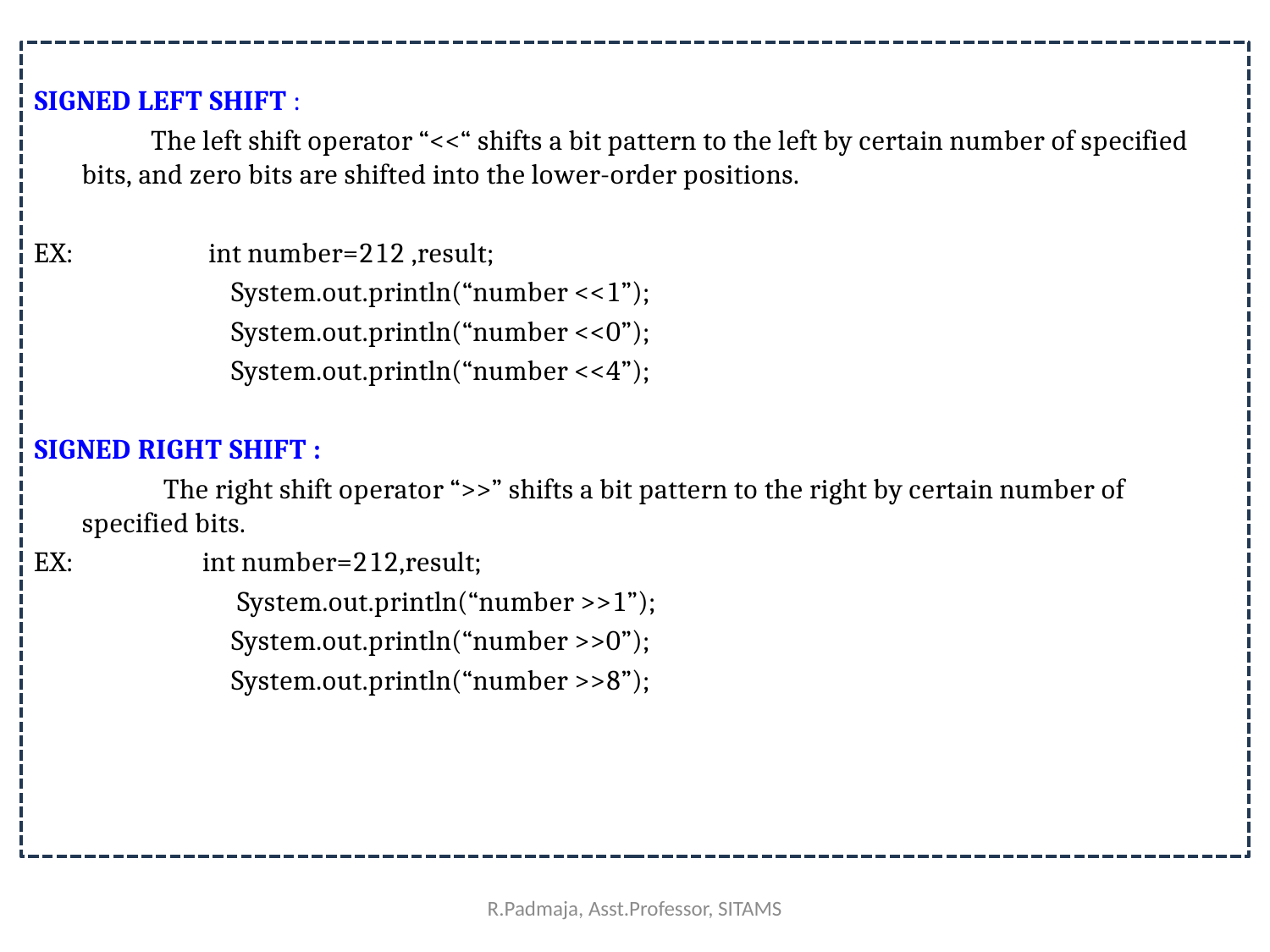

SIGNED LEFT SHIFT :
                   The left shift operator “<<“ shifts a bit pattern to the left by certain number of specified bits, and zero bits are shifted into the lower-order positions.

EX:                      int number=212 ,result;
                                System.out.println(“number <<1”);
                                System.out.println(“number <<0”);
                                System.out.println(“number <<4”);

SIGNED RIGHT SHIFT :
                     The right shift operator “>>” shifts a bit pattern to the right by certain number of specified bits.
EX:                     int number=212,result;
                                 System.out.println(“number >>1”);
                                System.out.println(“number >>0”);
                                System.out.println(“number >>8”);
R.Padmaja, Asst.Professor, SITAMS